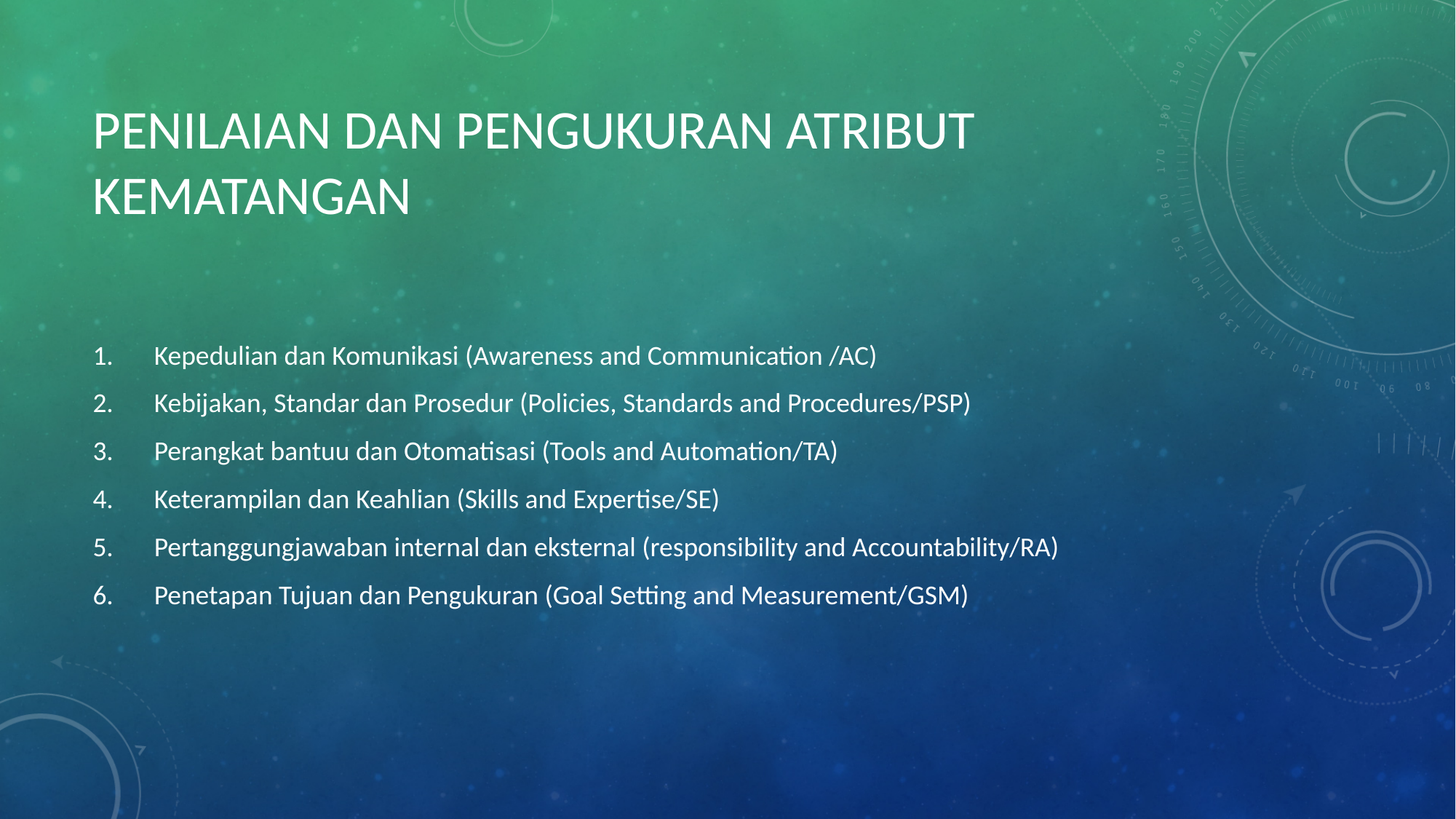

# Penilaian dan Pengukuran atribut kematangan
Kepedulian dan Komunikasi (Awareness and Communication /AC)
Kebijakan, Standar dan Prosedur (Policies, Standards and Procedures/PSP)
Perangkat bantuu dan Otomatisasi (Tools and Automation/TA)
Keterampilan dan Keahlian (Skills and Expertise/SE)
Pertanggungjawaban internal dan eksternal (responsibility and Accountability/RA)
Penetapan Tujuan dan Pengukuran (Goal Setting and Measurement/GSM)